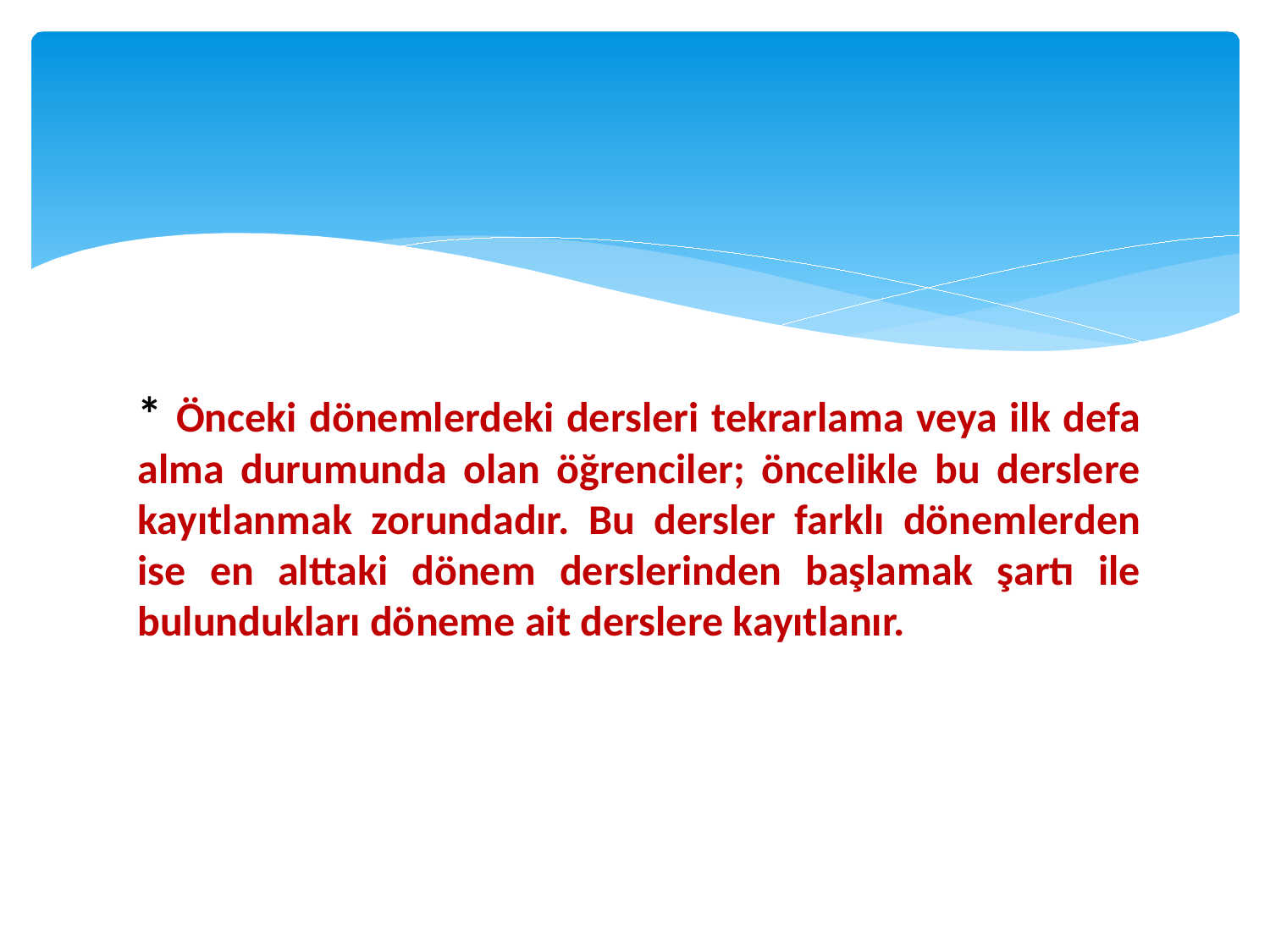

#
* Önceki dönemlerdeki dersleri tekrarlama veya ilk defa alma durumunda olan öğrenciler; öncelikle bu derslere kayıtlanmak zorundadır. Bu dersler farklı dönemlerden ise en alttaki dönem derslerinden başlamak şartı ile bulundukları döneme ait derslere kayıtlanır.